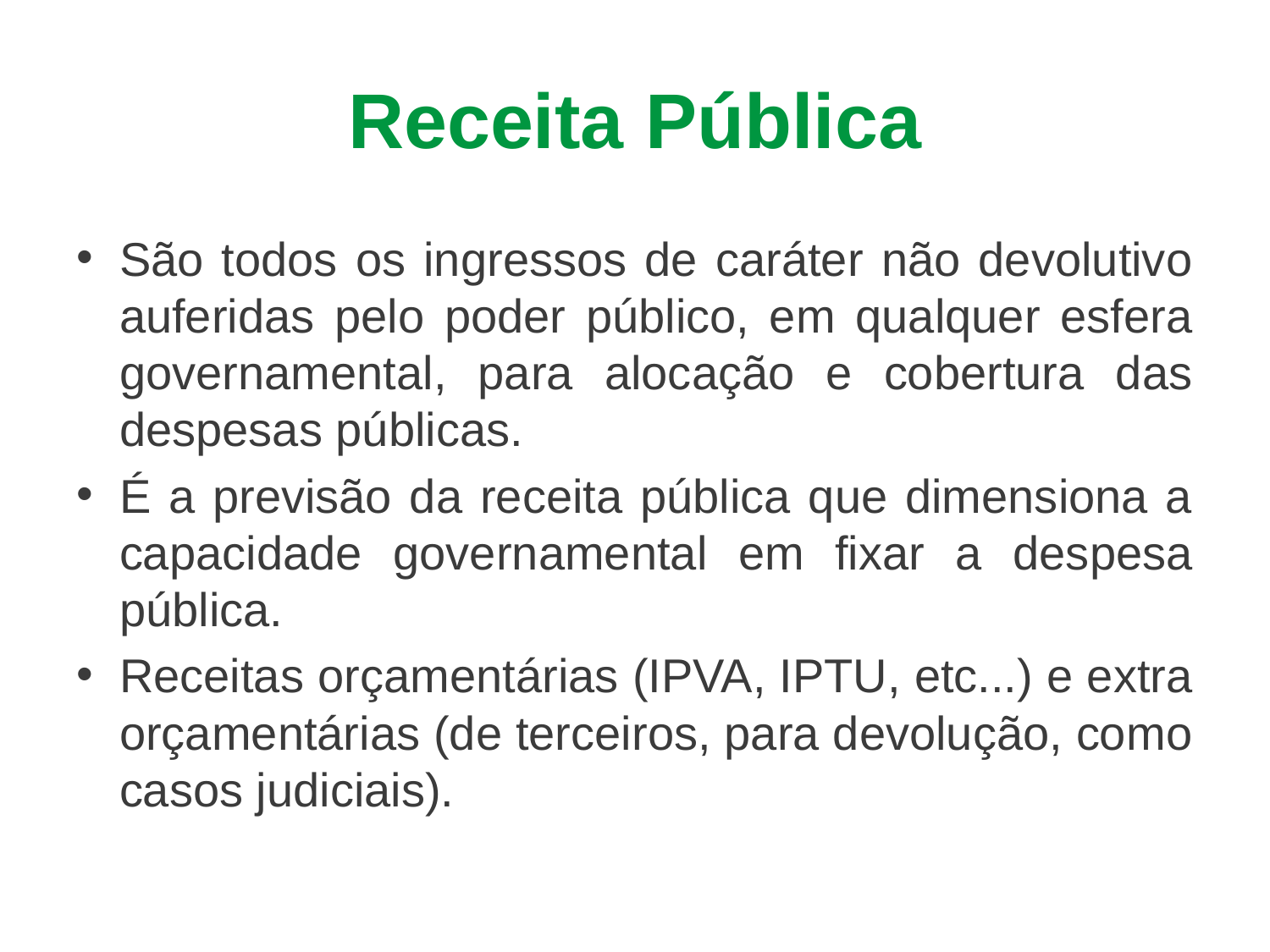

# Receita Pública
São todos os ingressos de caráter não devolutivo auferidas pelo poder público, em qualquer esfera governamental, para alocação e cobertura das despesas públicas.
É a previsão da receita pública que dimensiona a capacidade governamental em fixar a despesa pública.
Receitas orçamentárias (IPVA, IPTU, etc...) e extra orçamentárias (de terceiros, para devolução, como casos judiciais).